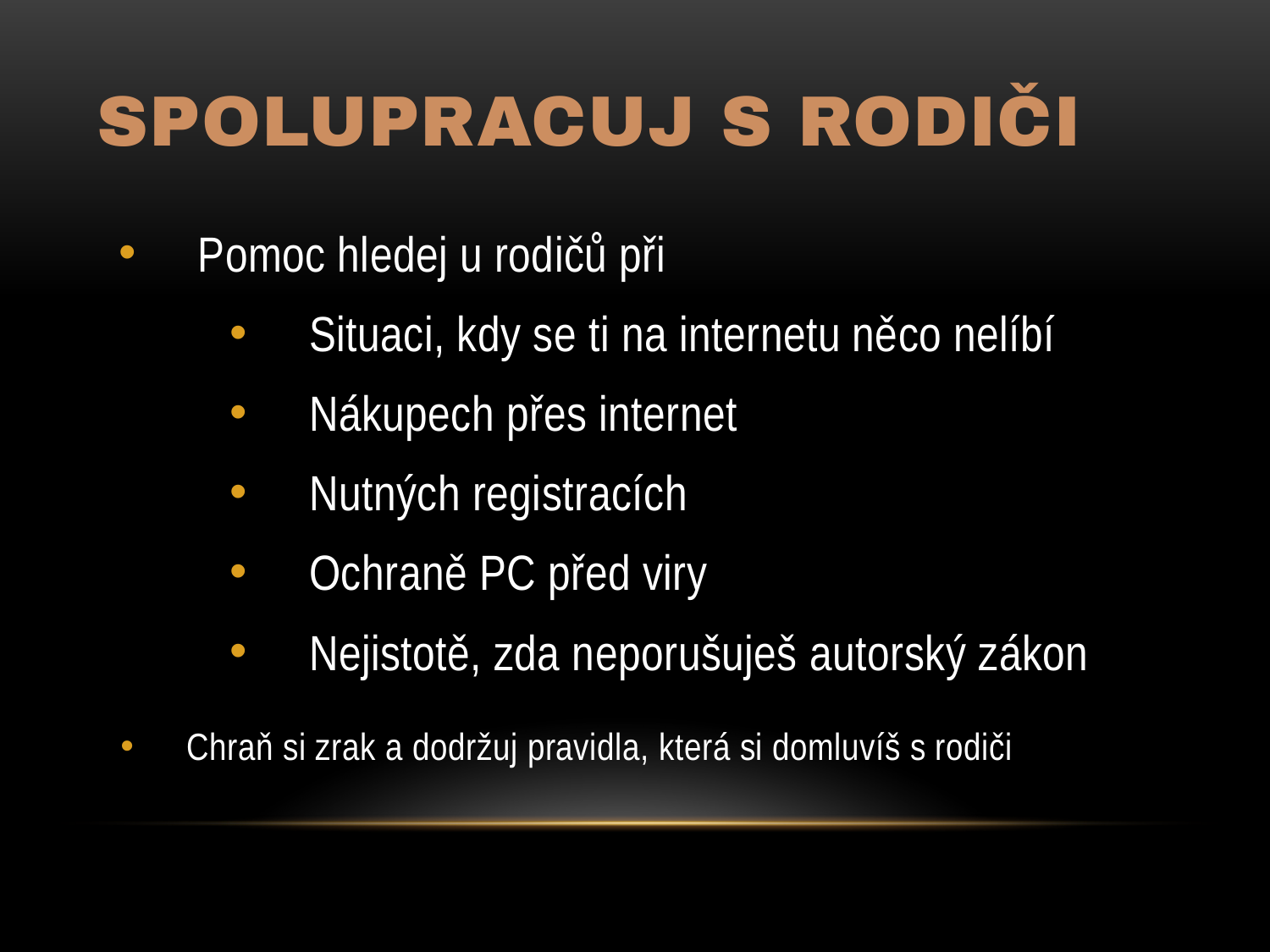

# Spolupracuj s rodiči
Pomoc hledej u rodičů při
Situaci, kdy se ti na internetu něco nelíbí
Nákupech přes internet
Nutných registracích
Ochraně PC před viry
Nejistotě, zda neporušuješ autorský zákon

Chraň si zrak a dodržuj pravidla, která si domluvíš s rodiči